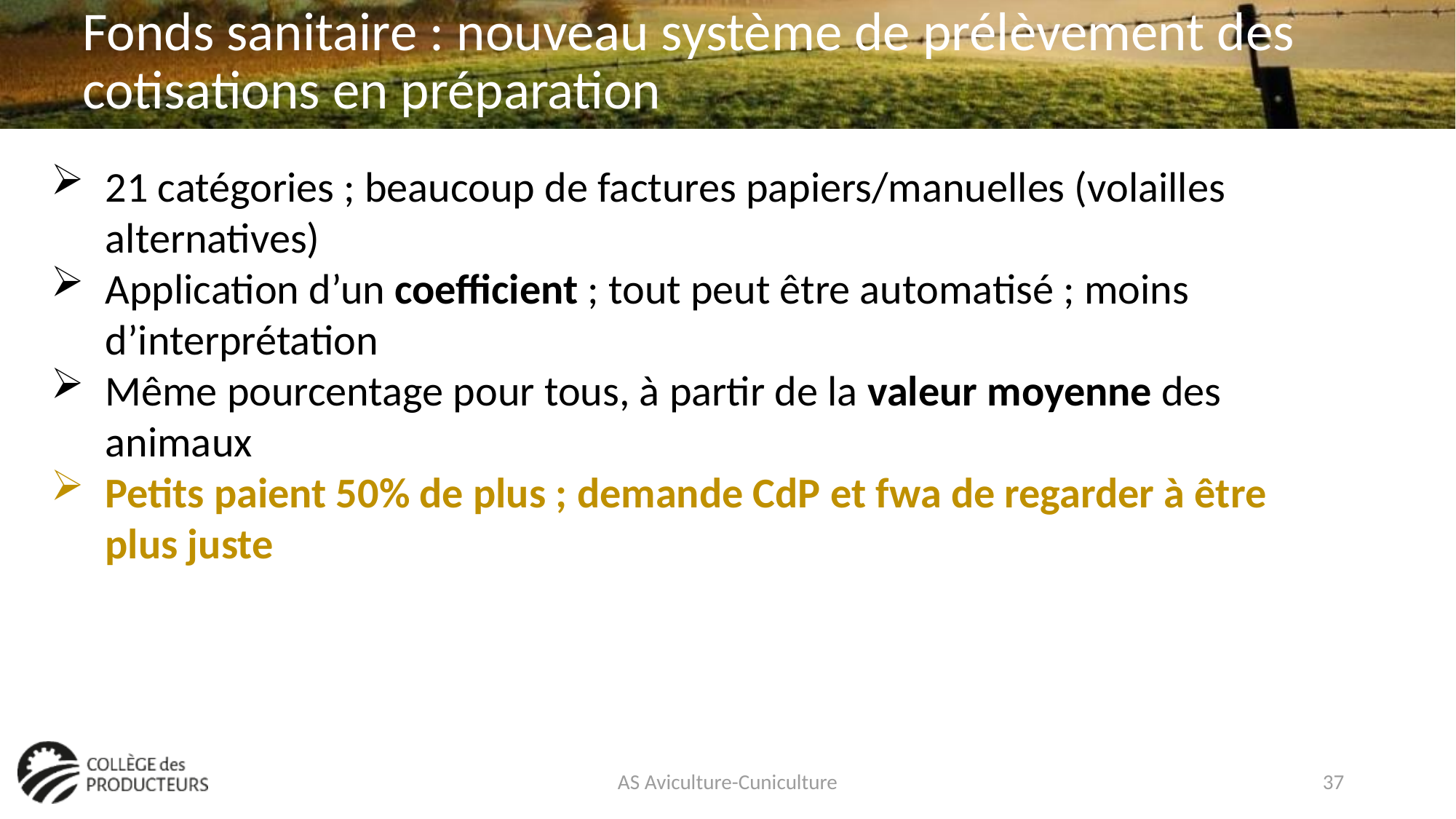

# Fonds sanitaire : nouveau système de prélèvement des cotisations en préparation
21 catégories ; beaucoup de factures papiers/manuelles (volailles alternatives)
Application d’un coefficient ; tout peut être automatisé ; moins d’interprétation
Même pourcentage pour tous, à partir de la valeur moyenne des animaux
Petits paient 50% de plus ; demande CdP et fwa de regarder à être plus juste

AS Aviculture-Cuniculture
37